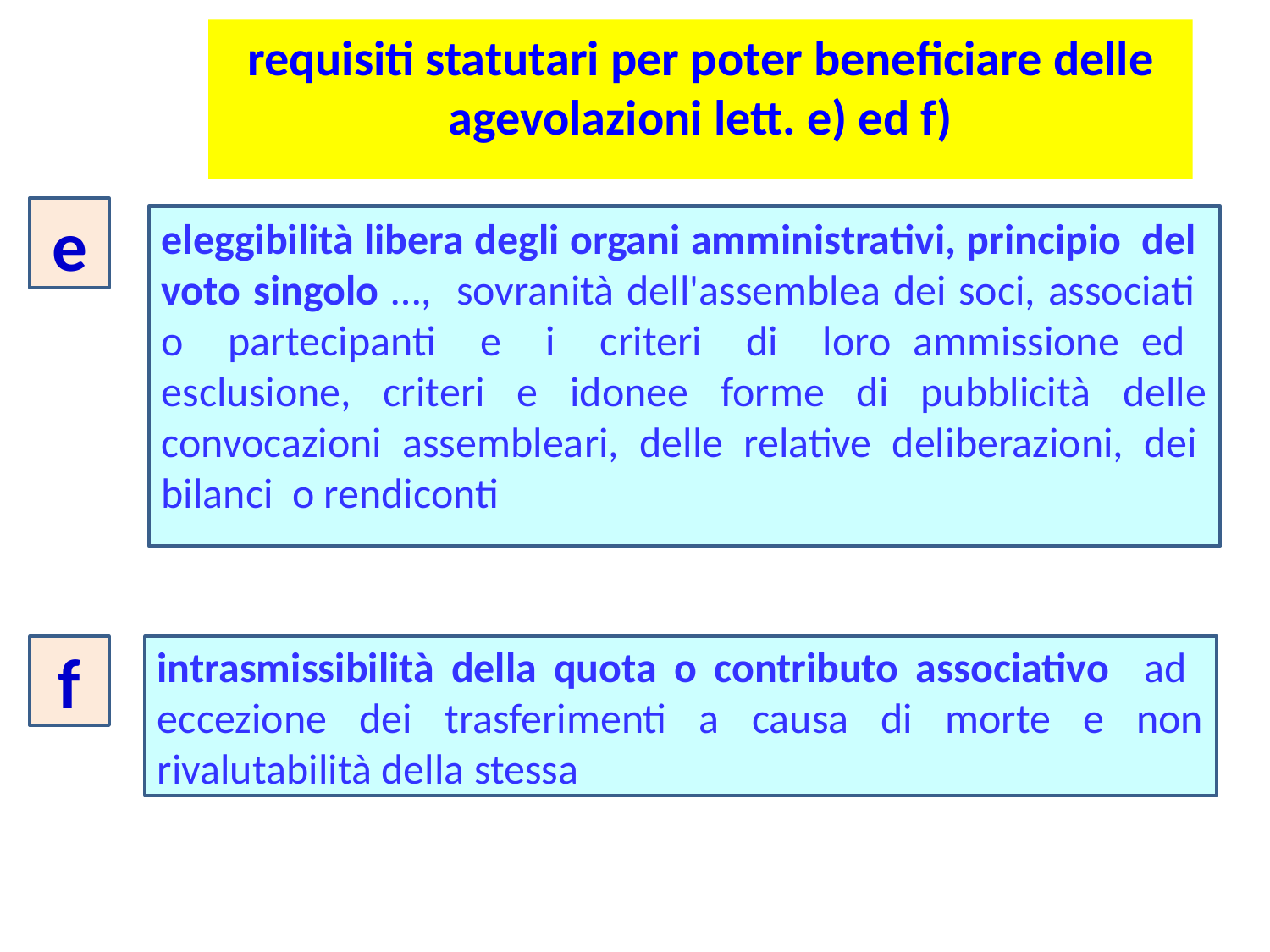

requisiti statutari per poter beneficiare delle agevolazioni lett. e) ed f)
e
eleggibilità libera degli organi amministrativi, principio  del  voto singolo …,  sovranità dell'assemblea dei soci, associati  o  partecipanti  e  i  criteri  di  loro ammissione ed  esclusione,  criteri  e  idonee  forme  di  pubblicità  delle convocazioni  assembleari,  delle  relative  deliberazioni,  dei  bilanci  o rendiconti
f
intrasmissibilità della quota o contributo associativo  ad  eccezione dei trasferimenti a causa di morte e non rivalutabilità della stessa